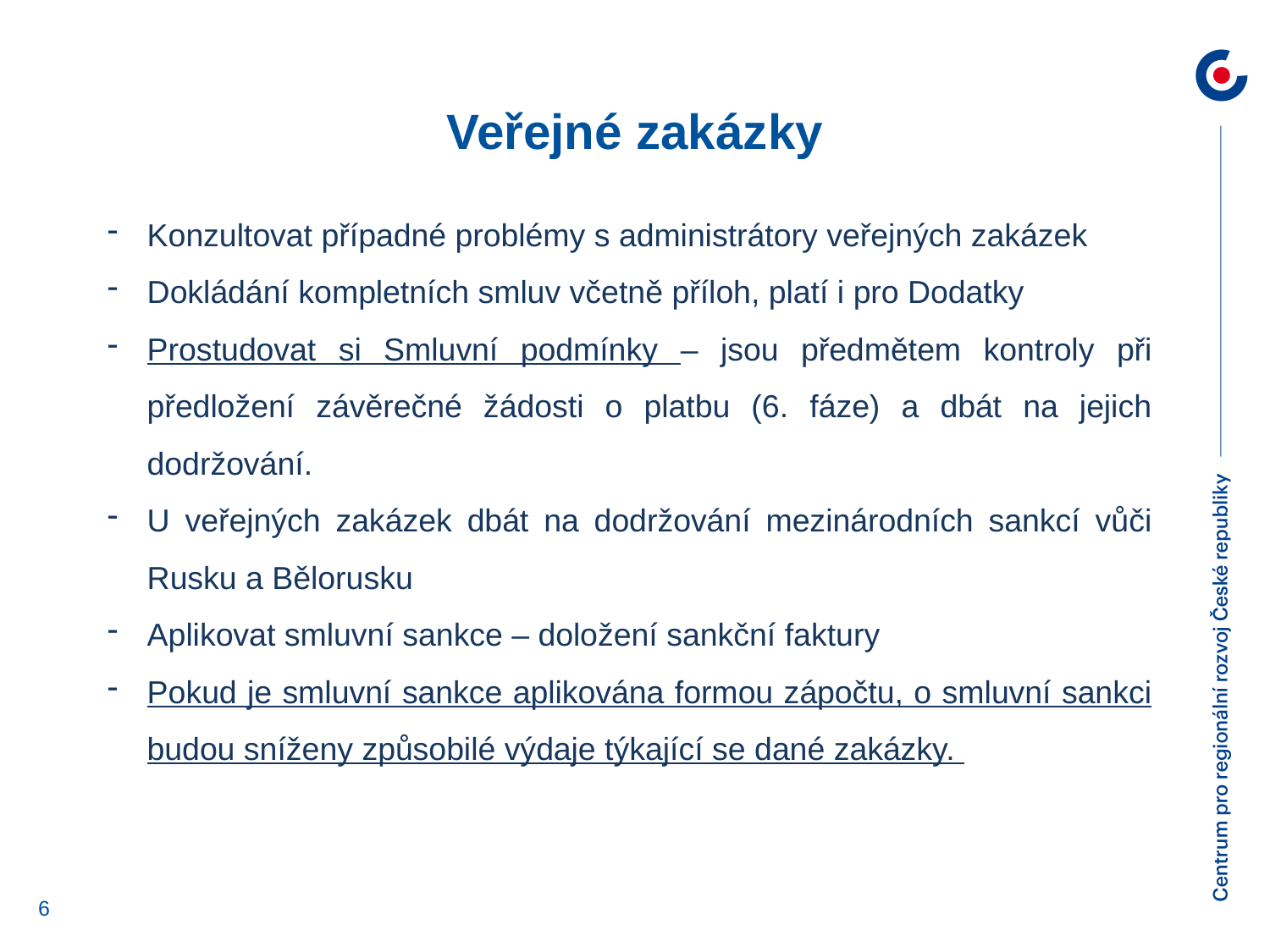

# Veřejné zakázky
Konzultovat případné problémy s administrátory veřejných zakázek
Dokládání kompletních smluv včetně příloh, platí i pro Dodatky
Prostudovat si Smluvní podmínky – jsou předmětem kontroly při předložení závěrečné žádosti o platbu (6. fáze) a dbát na jejich dodržování.
U veřejných zakázek dbát na dodržování mezinárodních sankcí vůči Rusku a Bělorusku
Aplikovat smluvní sankce – doložení sankční faktury
Pokud je smluvní sankce aplikována formou zápočtu, o smluvní sankci budou sníženy způsobilé výdaje týkající se dané zakázky.

6